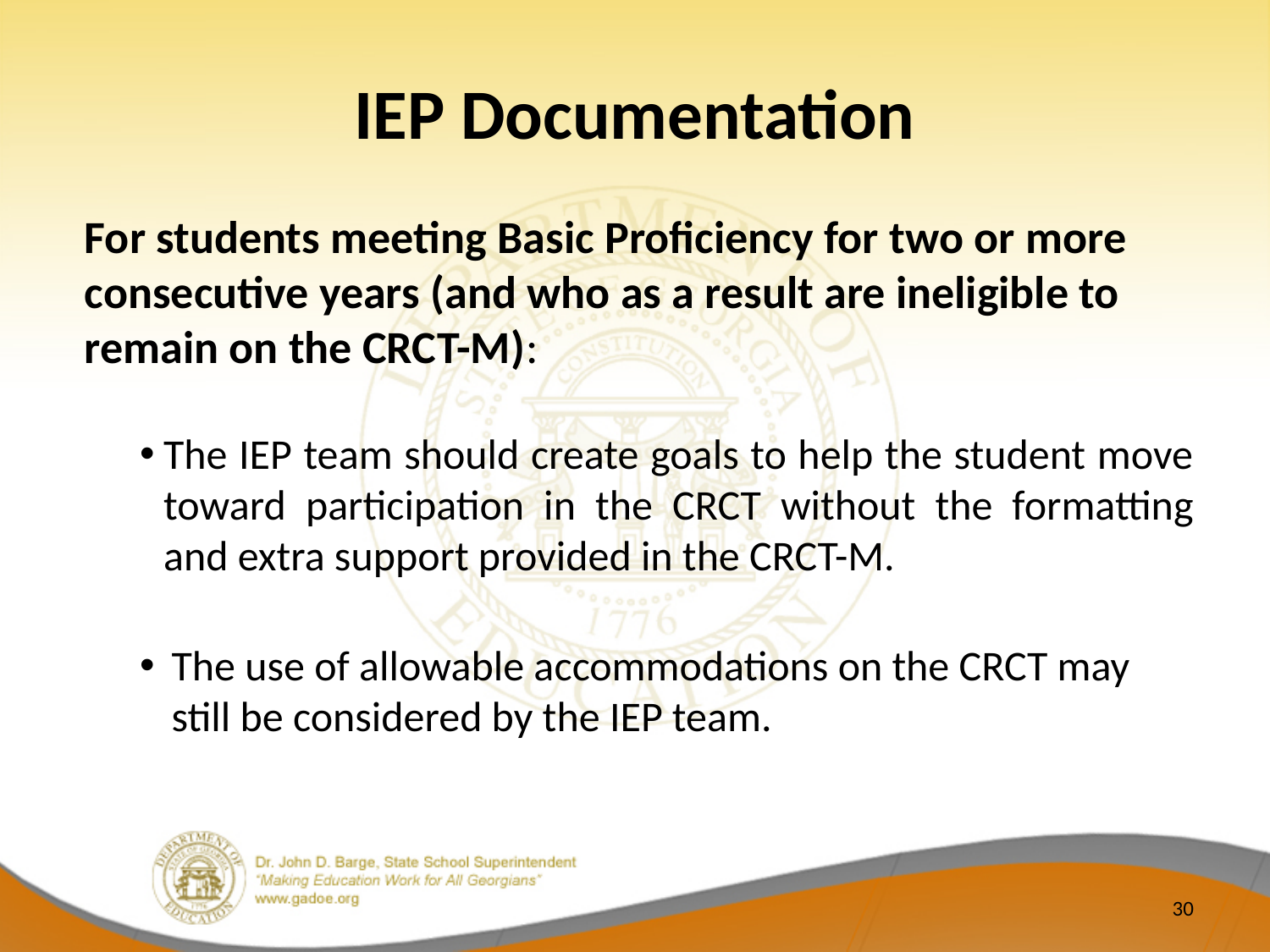

# IEP Documentation
For students meeting Basic Proficiency for two or more consecutive years (and who as a result are ineligible to remain on the CRCT-M):

The IEP team should create goals to help the student move toward participation in the CRCT without the formatting and extra support provided in the CRCT-M.

The use of allowable accommodations on the CRCT may still be considered by the IEP team.

30